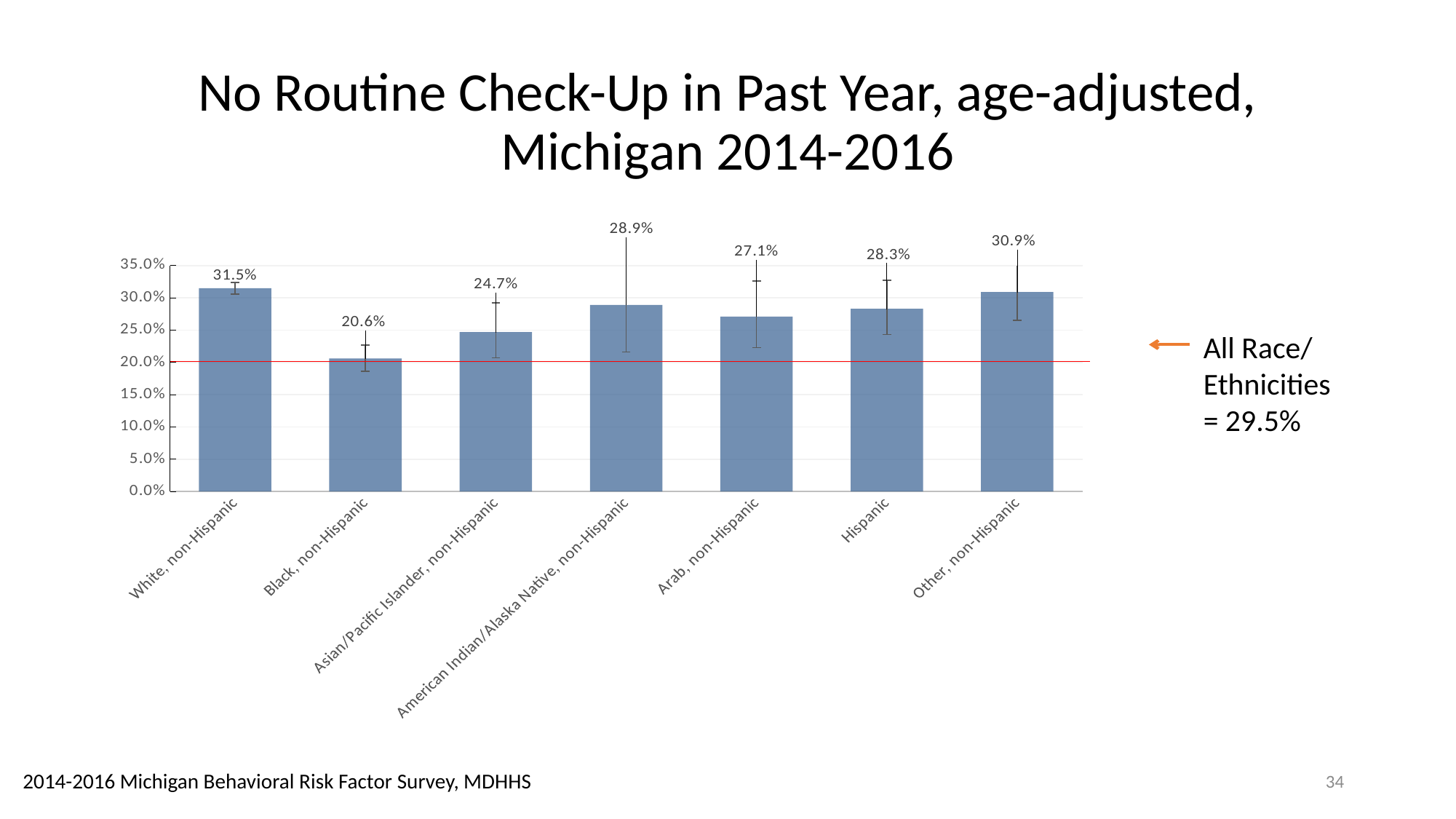

# No Routine Check-Up in Past Year, age-adjusted, Michigan 2014-2016

### Chart

| Category |  |
|---|---|
| White, non-Hispanic | 0.315 |
| Black, non-Hispanic | 0.20600000000000002 |
| Asian/Pacific Islander, non-Hispanic | 0.247 |
| American Indian/Alaska Native, non-Hispanic | 0.289 |
| Arab, non-Hispanic | 0.271 |
| Hispanic | 0.28300000000000003 |
| Other, non-Hispanic | 0.309 |
All Race/ Ethnicities
= 29.5%
34
2014-2016 Michigan Behavioral Risk Factor Survey, MDHHS